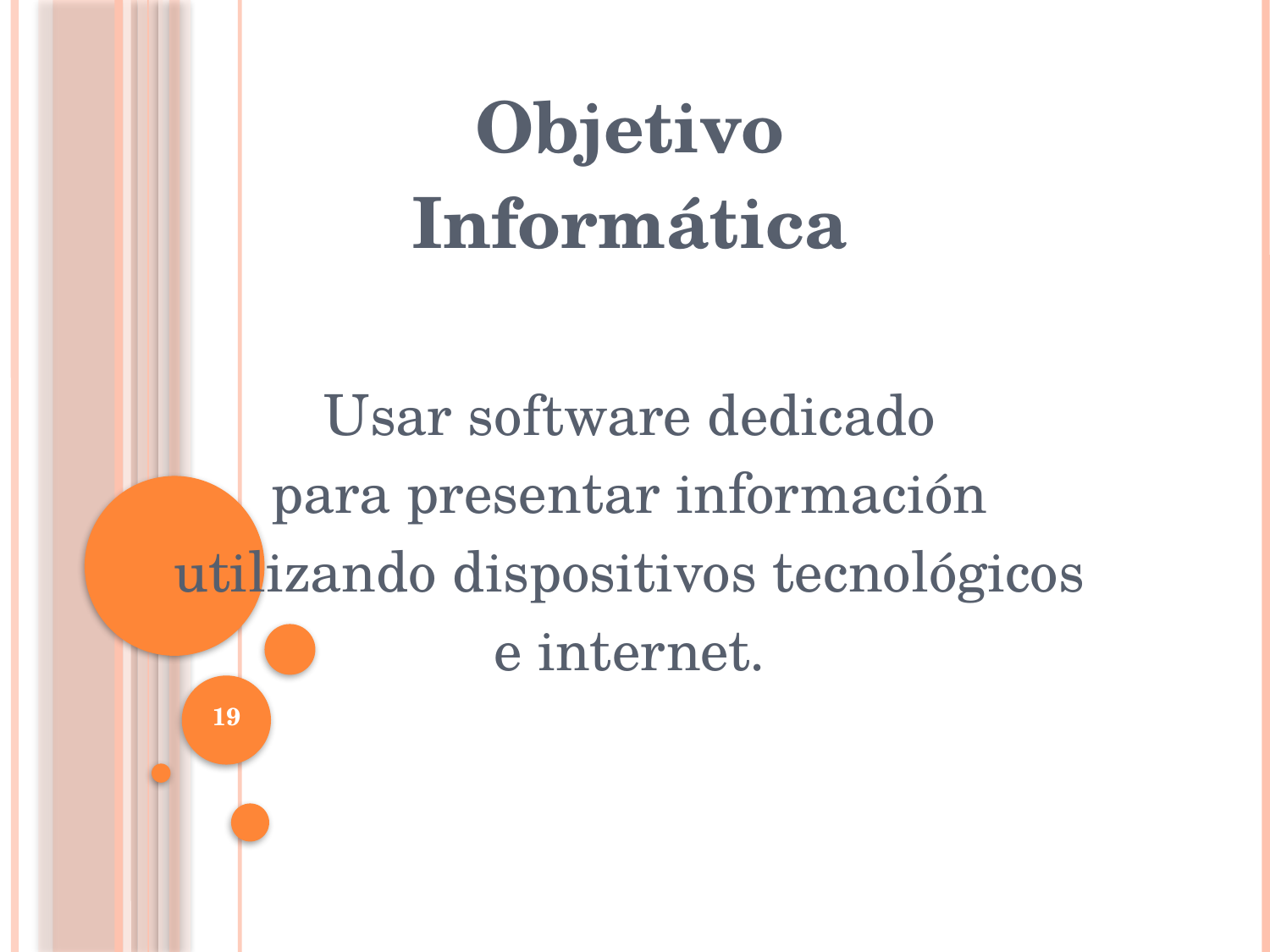

Objetivo
Informática

Usar software dedicado
para presentar información
utilizando dispositivos tecnológicos
e internet.
19